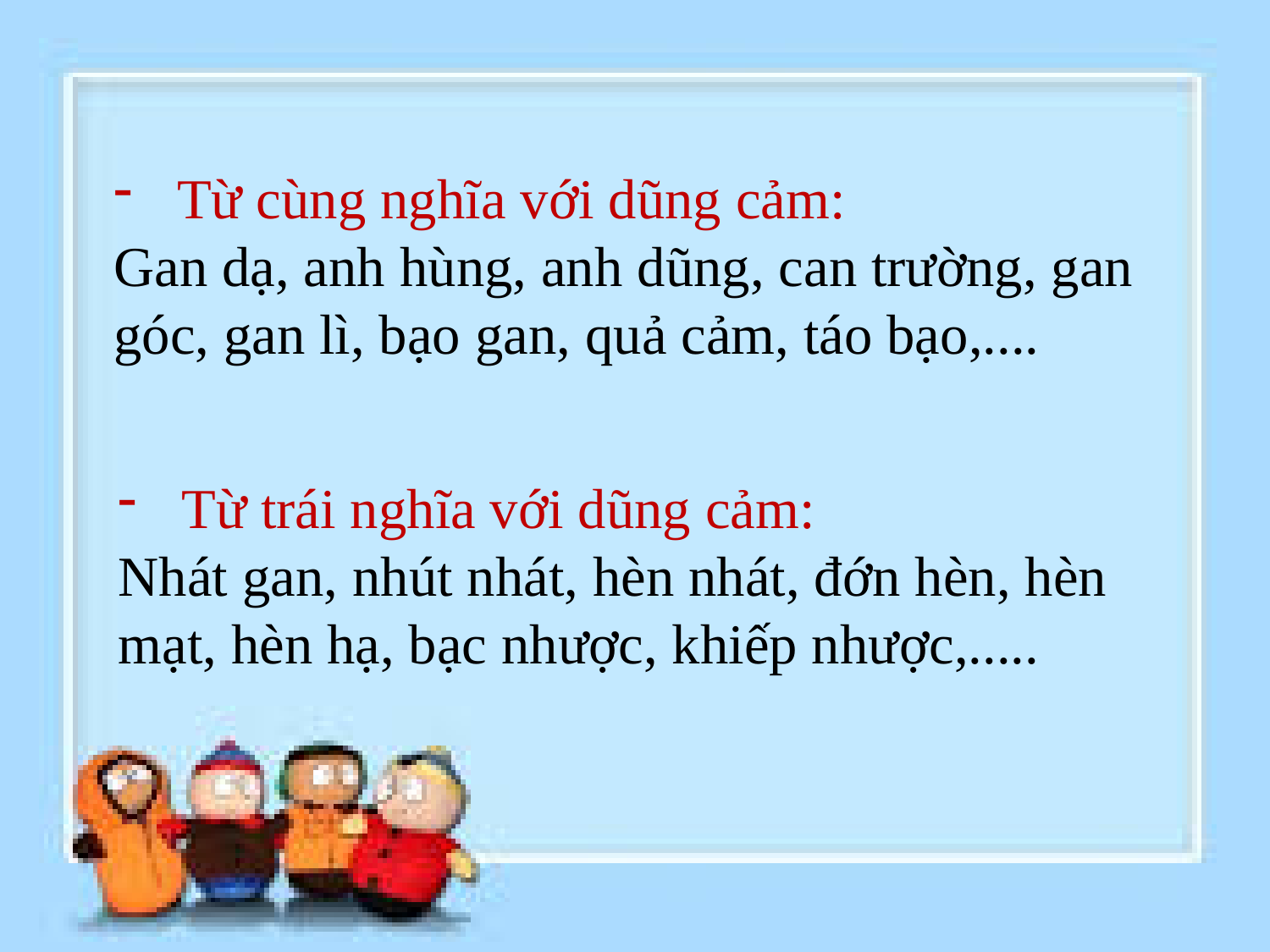

Từ cùng nghĩa với dũng cảm:
Gan dạ, anh hùng, anh dũng, can trường, gan góc, gan lì, bạo gan, quả cảm, táo bạo,....
Từ trái nghĩa với dũng cảm:
Nhát gan, nhút nhát, hèn nhát, đớn hèn, hèn mạt, hèn hạ, bạc nhược, khiếp nhược,.....